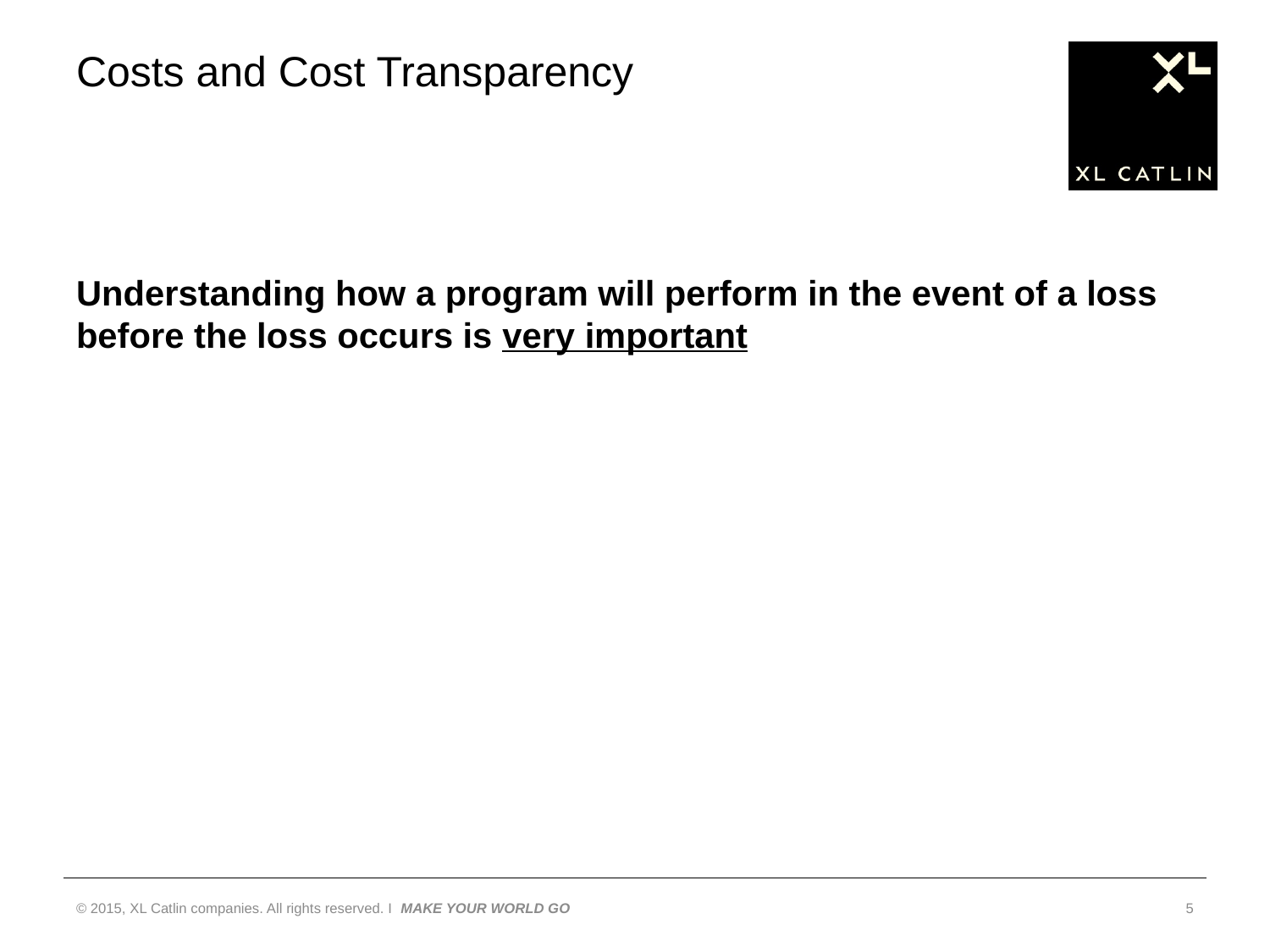

# Costs and Cost Transparency
Understanding how a program will perform in the event of a loss before the loss occurs is very important

© 2015, XL Catlin companies. All rights reserved. I  MAKE YOUR WORLD GO
5